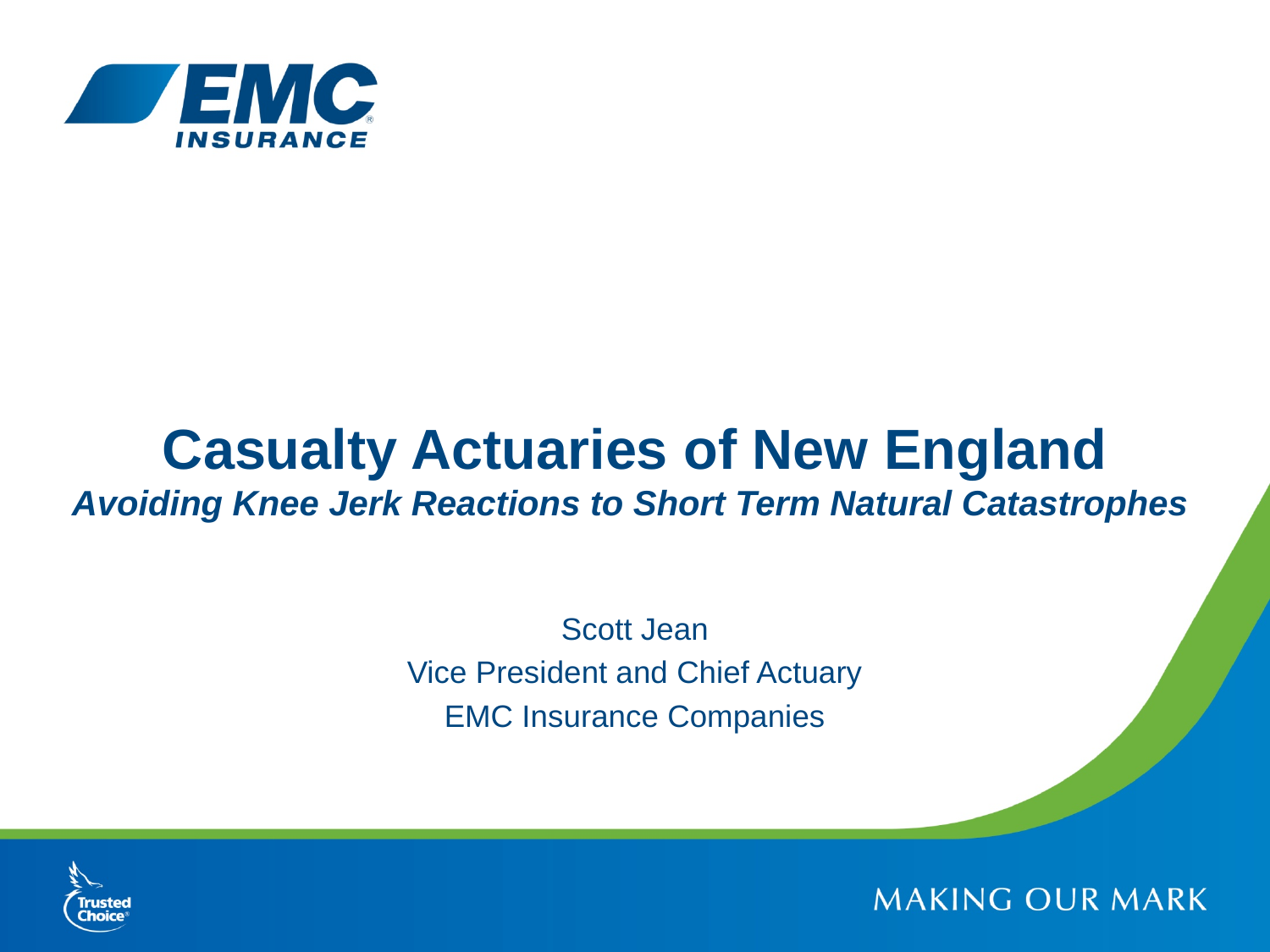

# Casualty Actuaries of New England Avoiding Knee Jerk Reactions to Short Term Natural Catastrophes
Scott Jean
Vice President and Chief Actuary
EMC Insurance Companies